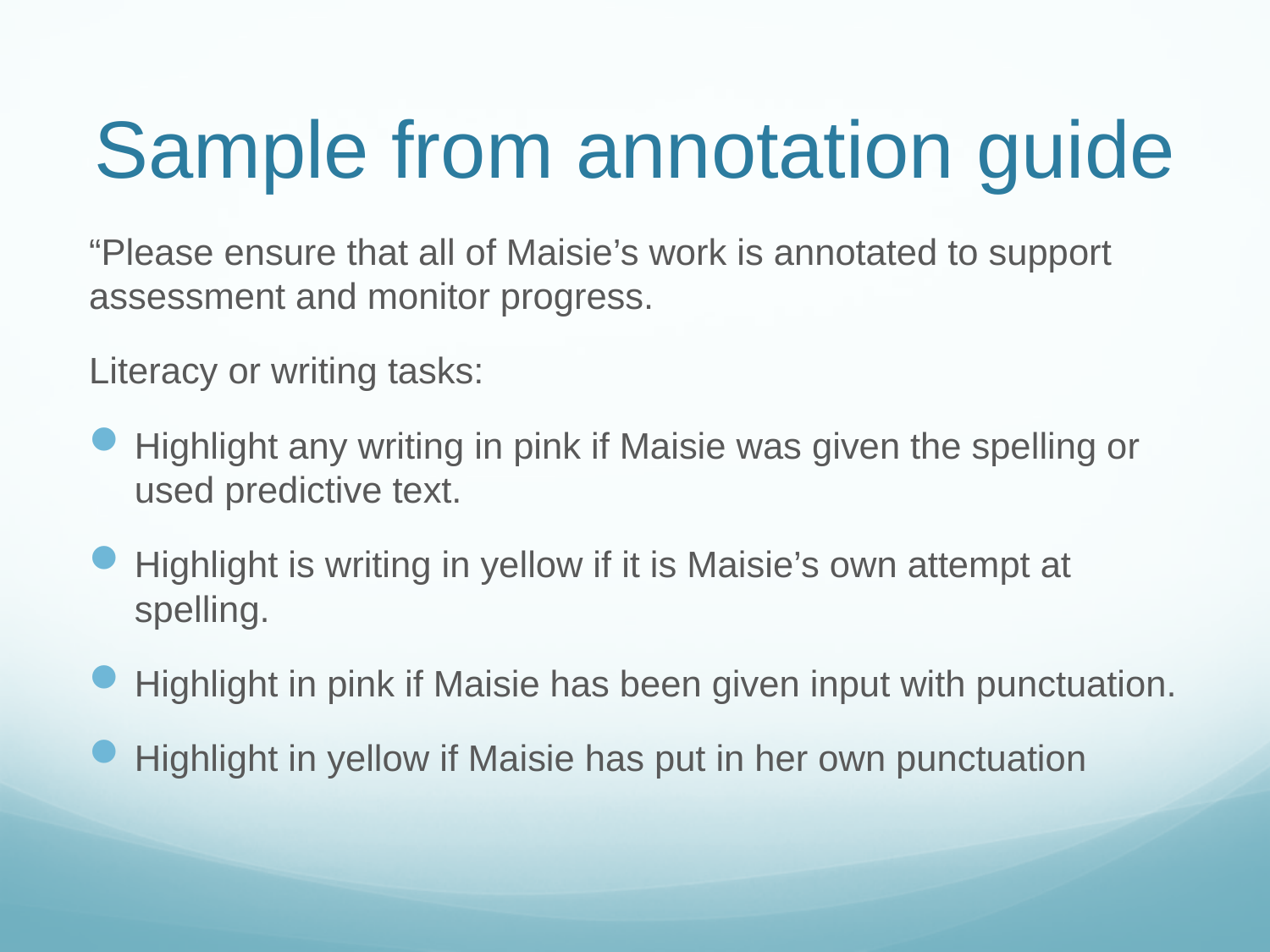

# Sample from annotation guide
“Please ensure that all of Maisie’s work is annotated to support assessment and monitor progress.
Literacy or writing tasks:
Highlight any writing in pink if Maisie was given the spelling or used predictive text.
Highlight is writing in yellow if it is Maisie’s own attempt at spelling.
Highlight in pink if Maisie has been given input with punctuation.
Highlight in yellow if Maisie has put in her own punctuation